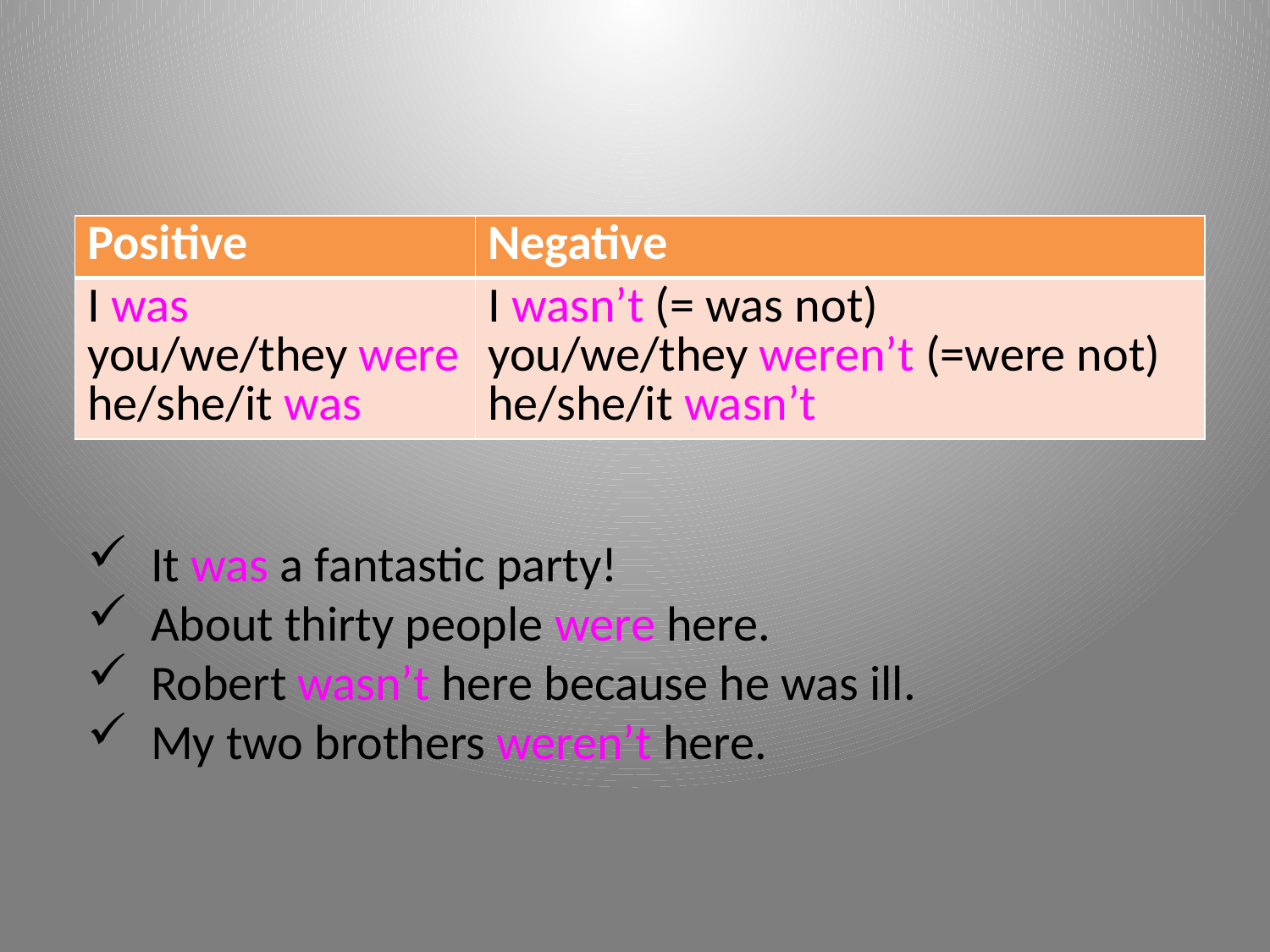

| Positive | Negative |
| --- | --- |
| I was you/we/they were he/she/it was | I wasn’t (= was not) you/we/they weren’t (=were not) he/she/it wasn’t |
It was a fantastic party!
About thirty people were here.
Robert wasn’t here because he was ill.
My two brothers weren’t here.